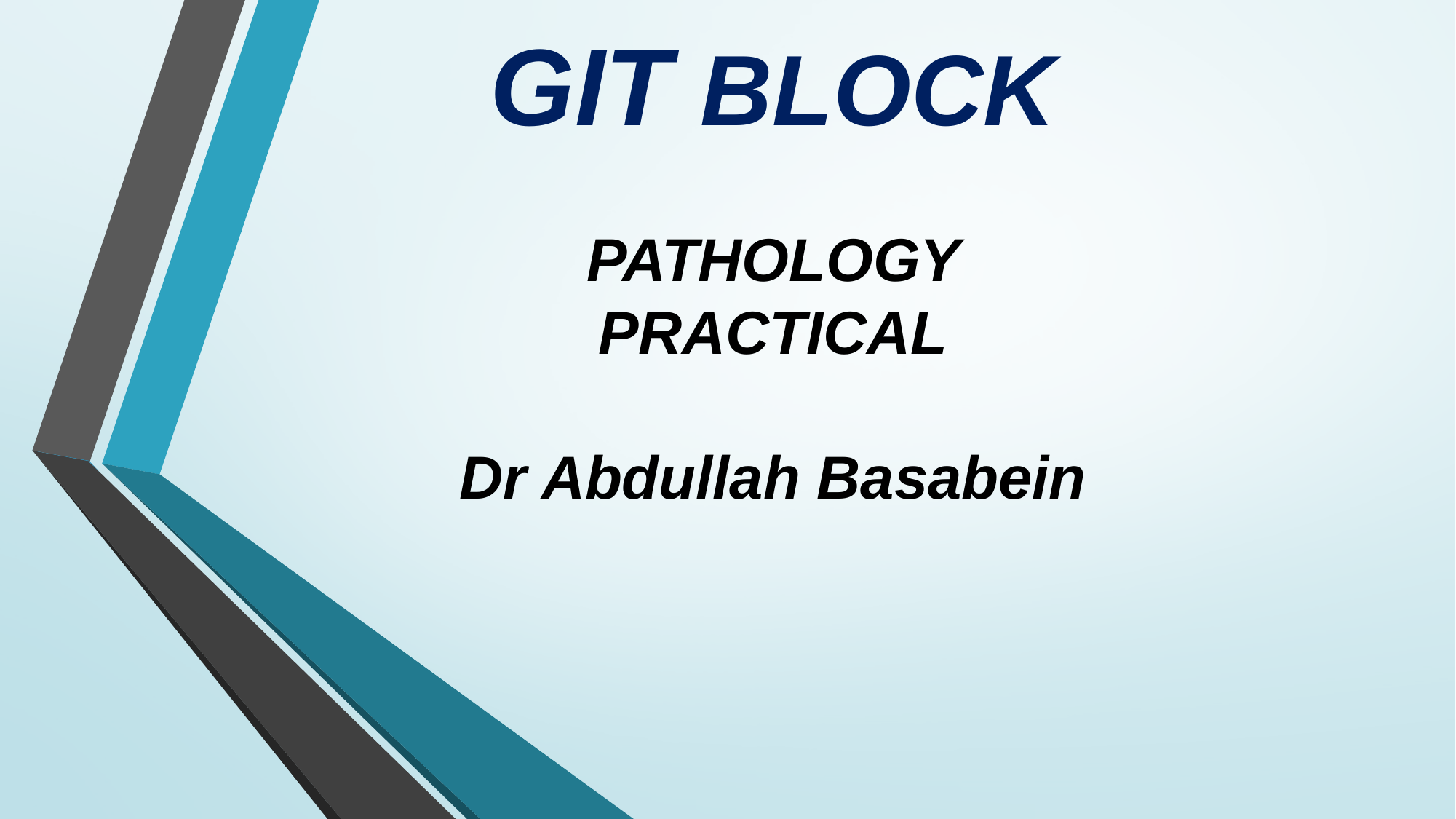

# GIT BLOCK PATHOLOGY  PRACTICAL Dr Abdullah Basabein